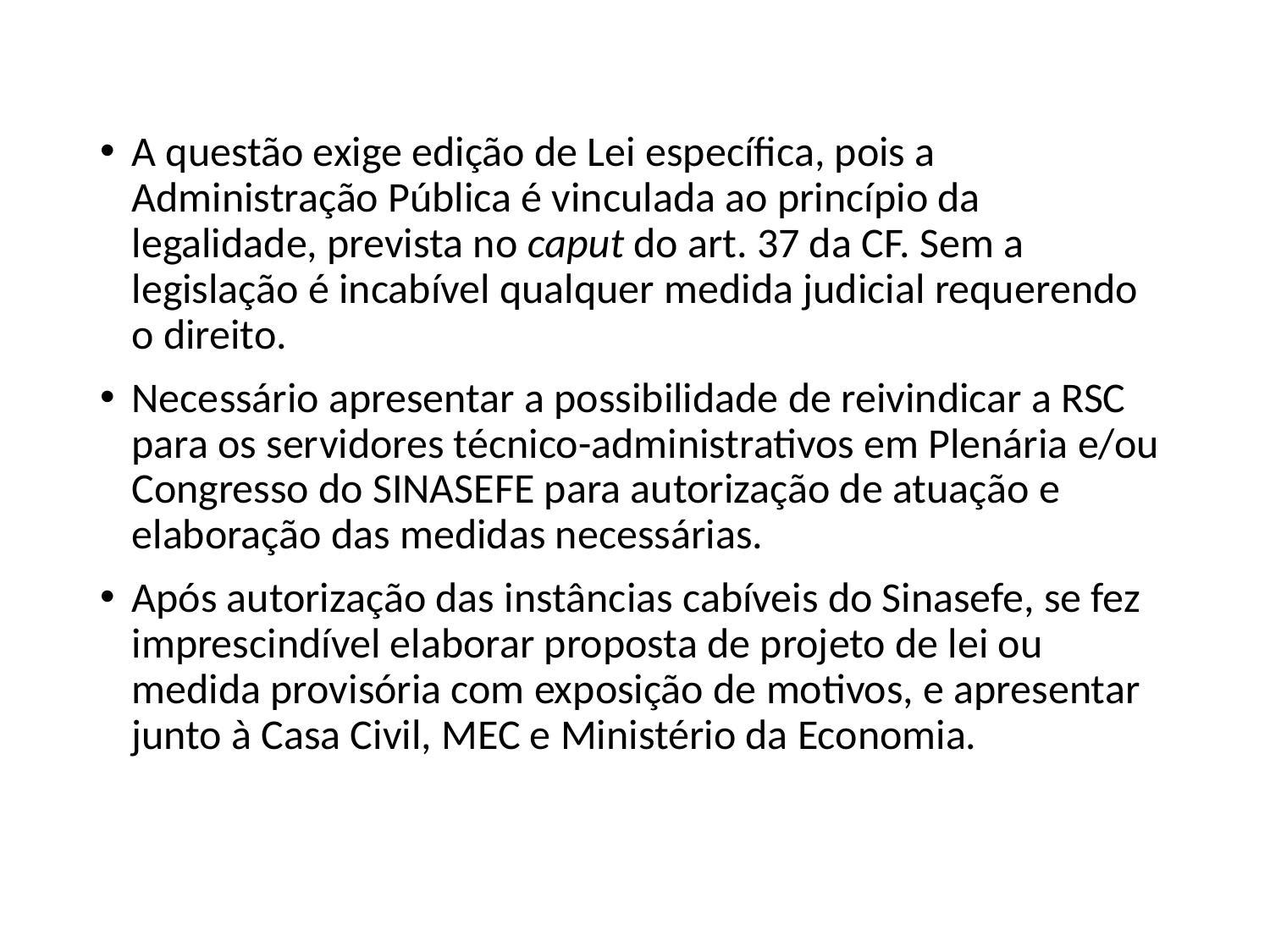

A questão exige edição de Lei específica, pois a Administração Pública é vinculada ao princípio da legalidade, prevista no caput do art. 37 da CF. Sem a legislação é incabível qualquer medida judicial requerendo o direito.
Necessário apresentar a possibilidade de reivindicar a RSC para os servidores técnico-administrativos em Plenária e/ou Congresso do SINASEFE para autorização de atuação e elaboração das medidas necessárias.
Após autorização das instâncias cabíveis do Sinasefe, se fez imprescindível elaborar proposta de projeto de lei ou medida provisória com exposição de motivos, e apresentar junto à Casa Civil, MEC e Ministério da Economia.